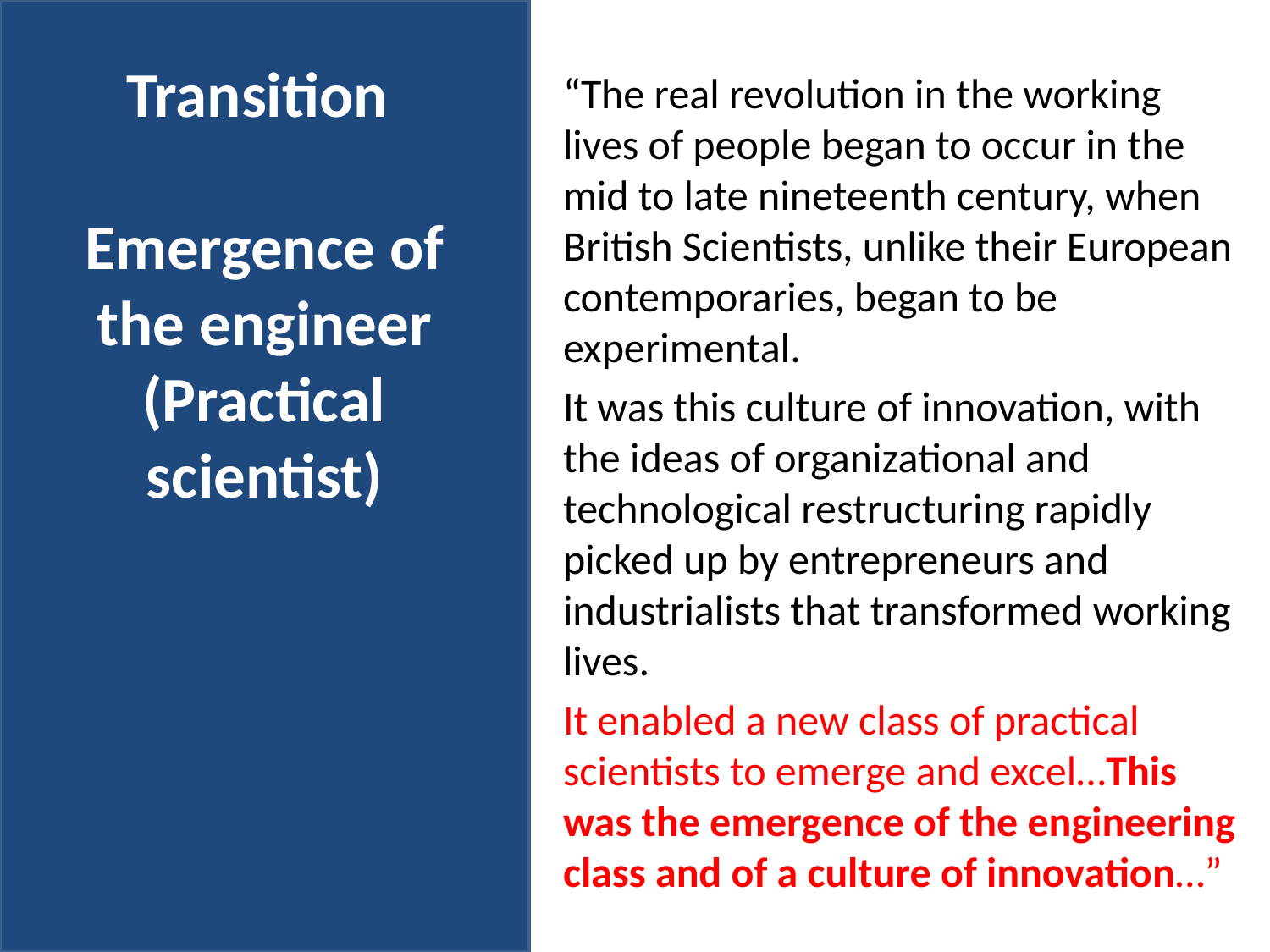

# Transition Emergence of the engineer (Practical scientist)
“The real revolution in the working lives of people began to occur in the mid to late nineteenth century, when British Scientists, unlike their European contemporaries, began to be experimental.
It was this culture of innovation, with the ideas of organizational and technological restructuring rapidly picked up by entrepreneurs and industrialists that transformed working lives.
It enabled a new class of practical scientists to emerge and excel…This was the emergence of the engineering class and of a culture of innovation…”